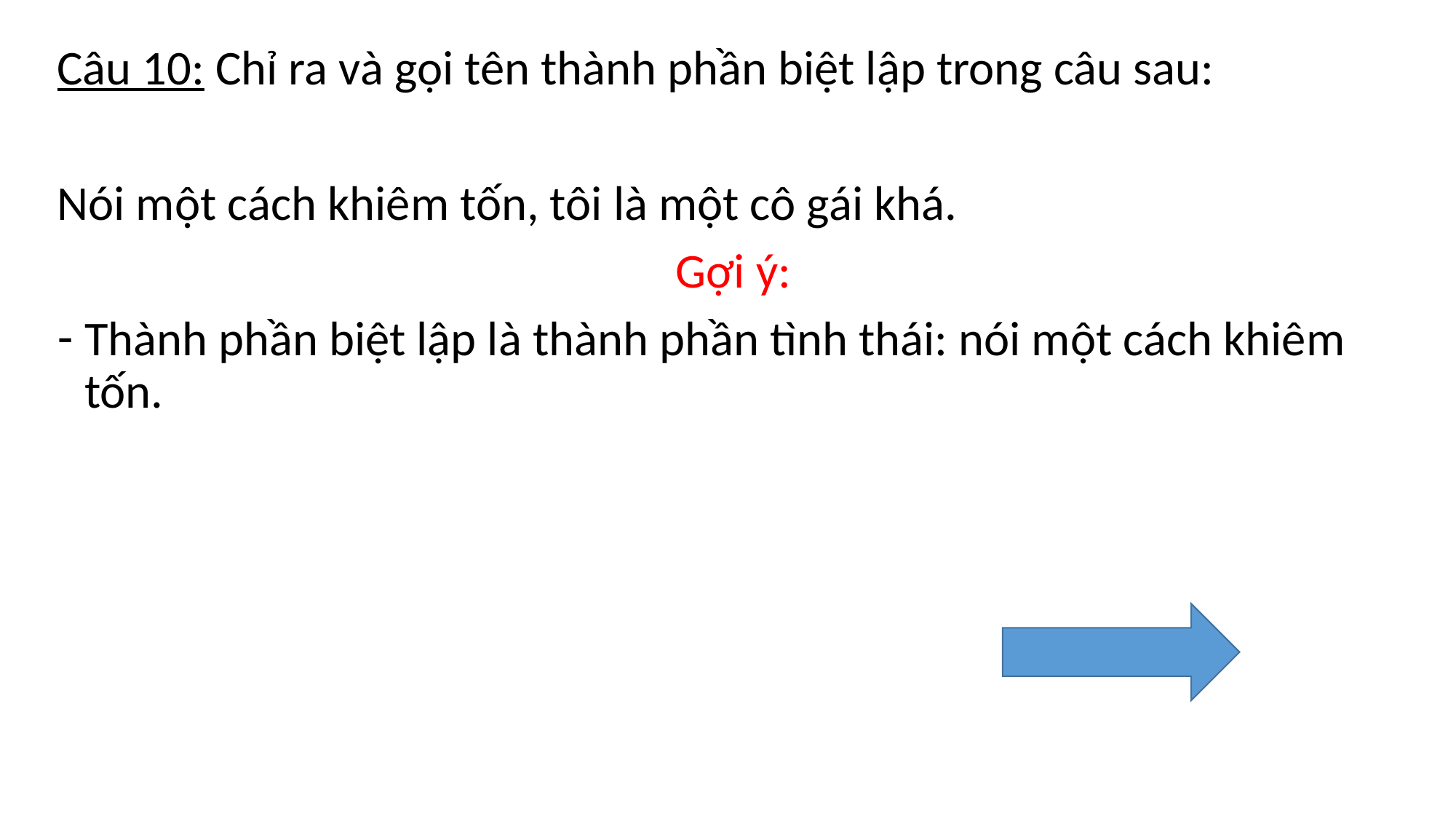

Câu 10: Chỉ ra và gọi tên thành phần biệt lập trong câu sau:

Nói một cách khiêm tốn, tôi là một cô gái khá.
Gợi ý:
Thành phần biệt lập là thành phần tình thái: nói một cách khiêm tốn.